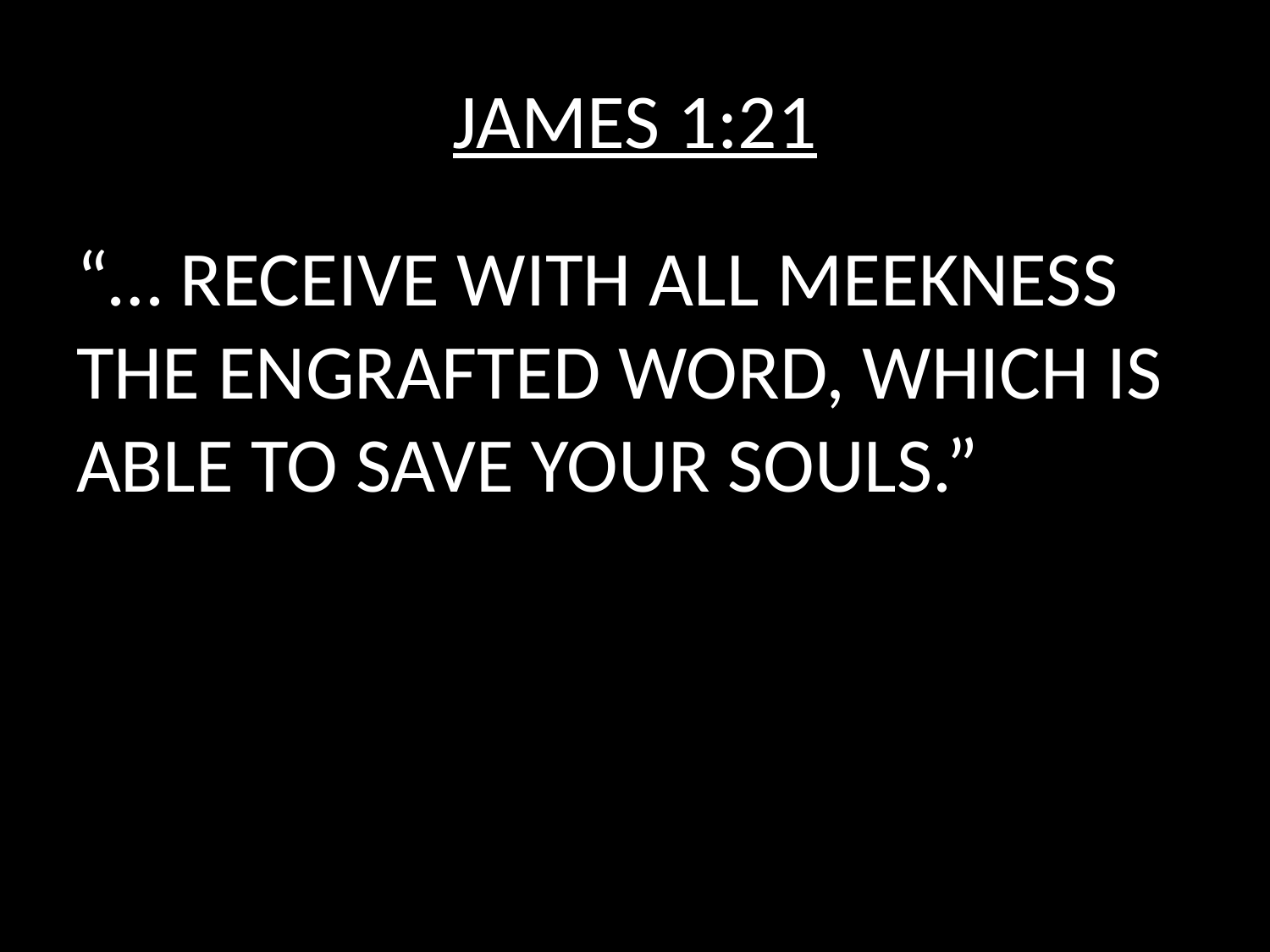

# JAMES 1:21
“… RECEIVE WITH ALL MEEKNESS THE ENGRAFTED WORD, WHICH IS ABLE TO SAVE YOUR SOULS.”